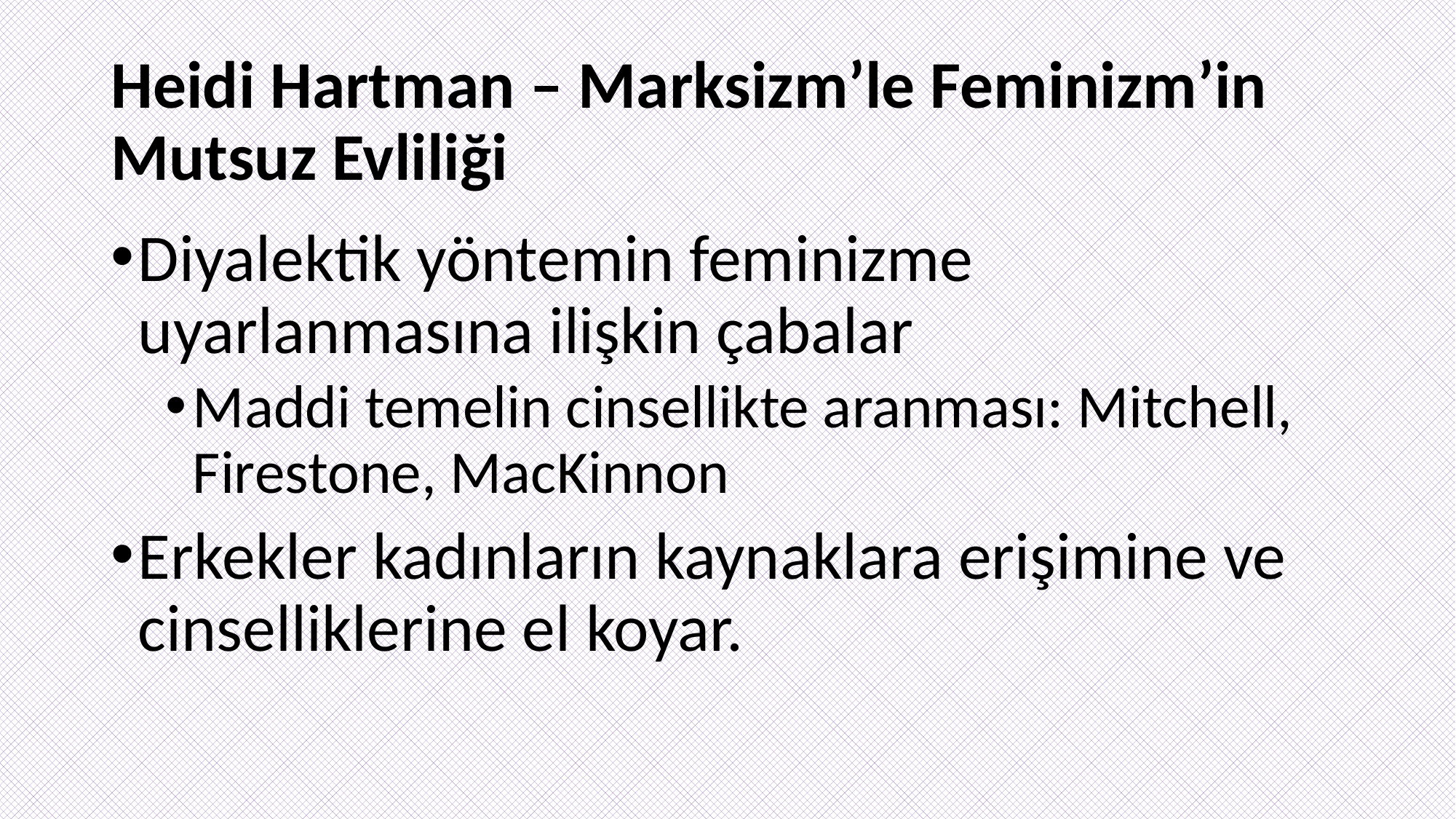

# Heidi Hartman – Marksizm’le Feminizm’in Mutsuz Evliliği
Diyalektik yöntemin feminizme uyarlanmasına ilişkin çabalar
Maddi temelin cinsellikte aranması: Mitchell, Firestone, MacKinnon
Erkekler kadınların kaynaklara erişimine ve cinselliklerine el koyar.